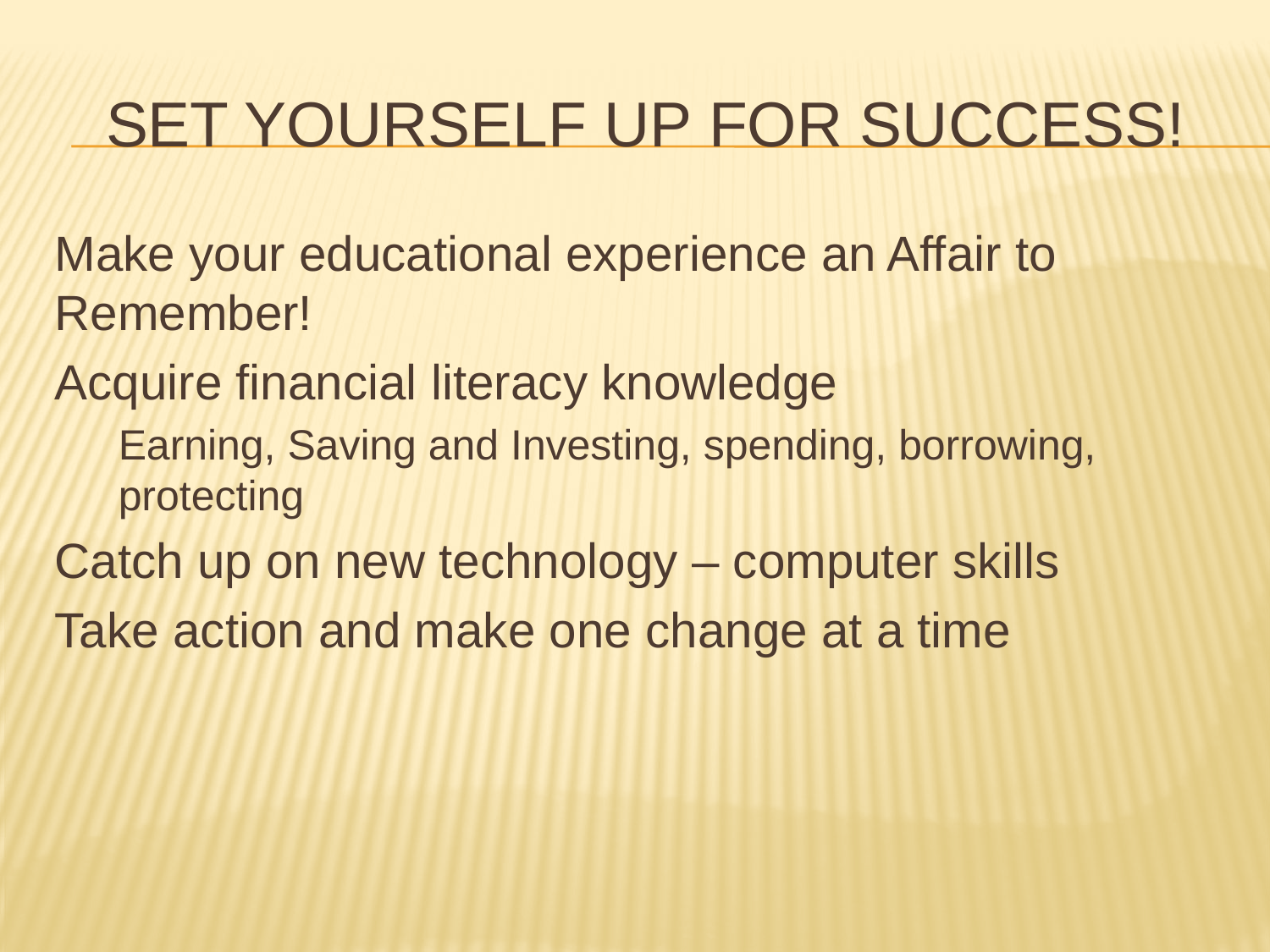

# Set Yourself up for Success!
Make your educational experience an Affair to Remember!
Acquire financial literacy knowledge
Earning, Saving and Investing, spending, borrowing, protecting
Catch up on new technology – computer skills
Take action and make one change at a time